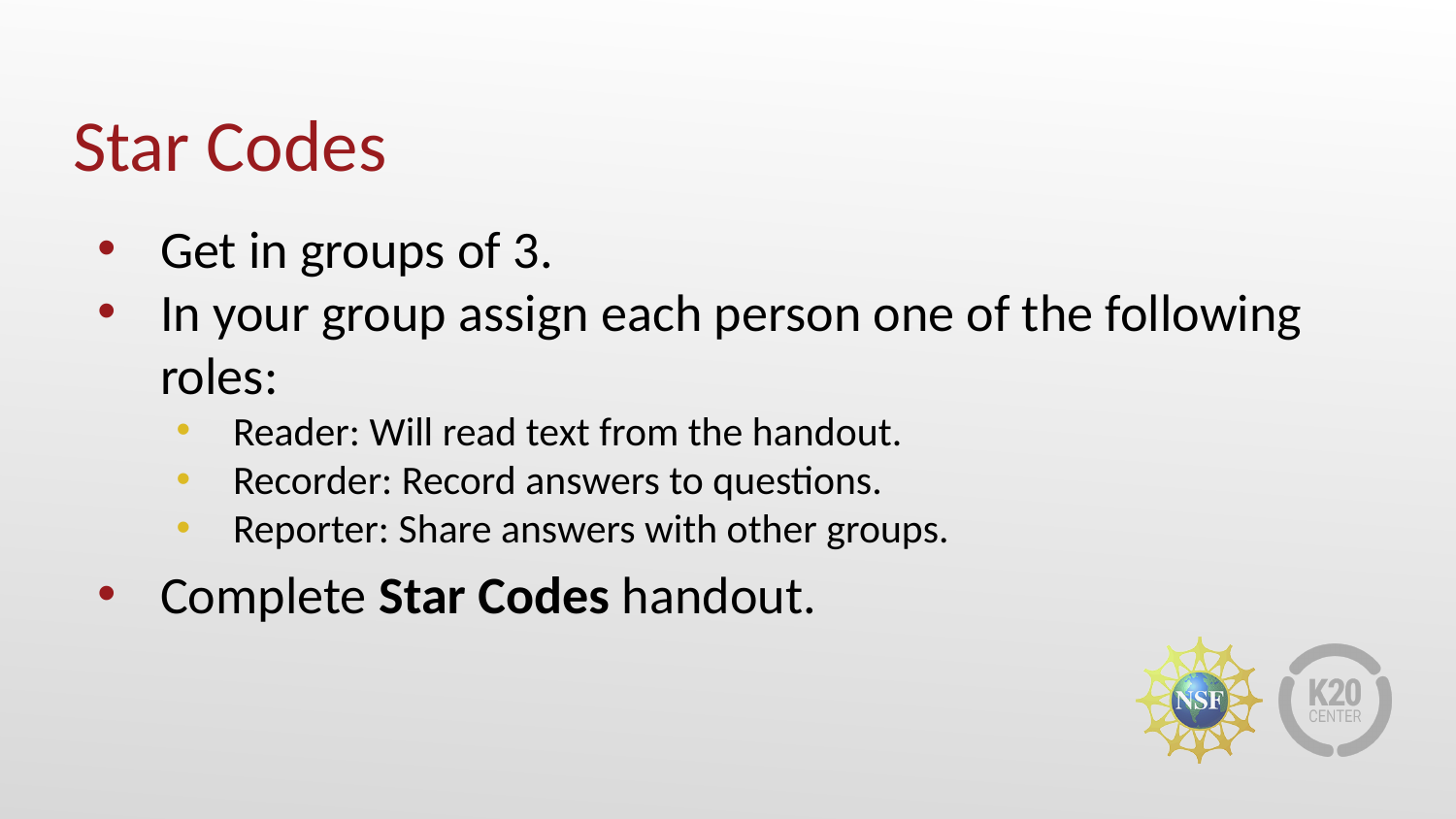

# Star Codes
Get in groups of 3.
In your group assign each person one of the following roles:
Reader: Will read text from the handout.
Recorder: Record answers to questions.
Reporter: Share answers with other groups.
Complete Star Codes handout.